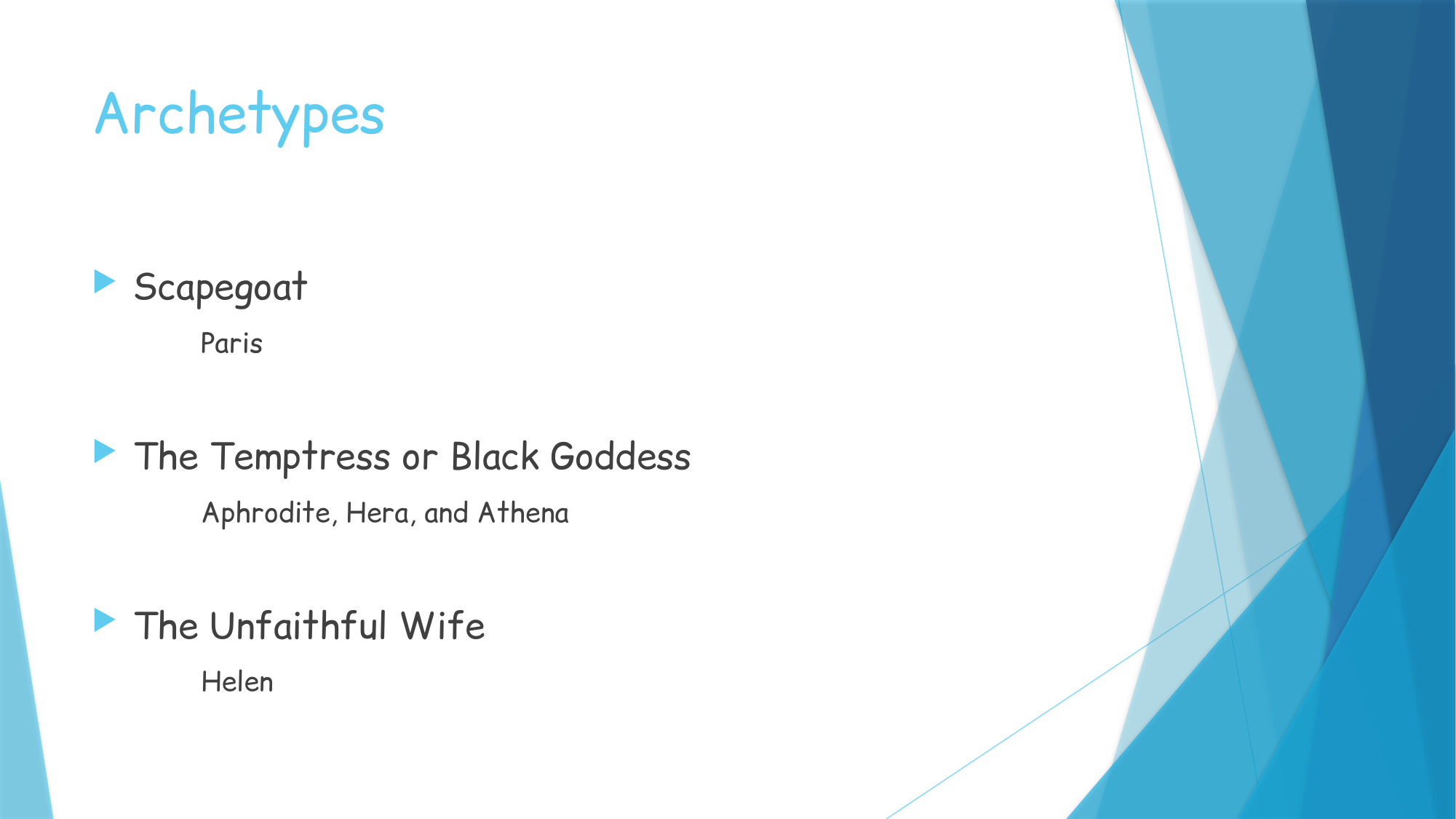

# Archetypes
Scapegoat
	Paris

The Temptress or Black Goddess
	Aphrodite, Hera, and Athena

The Unfaithful Wife
	Helen